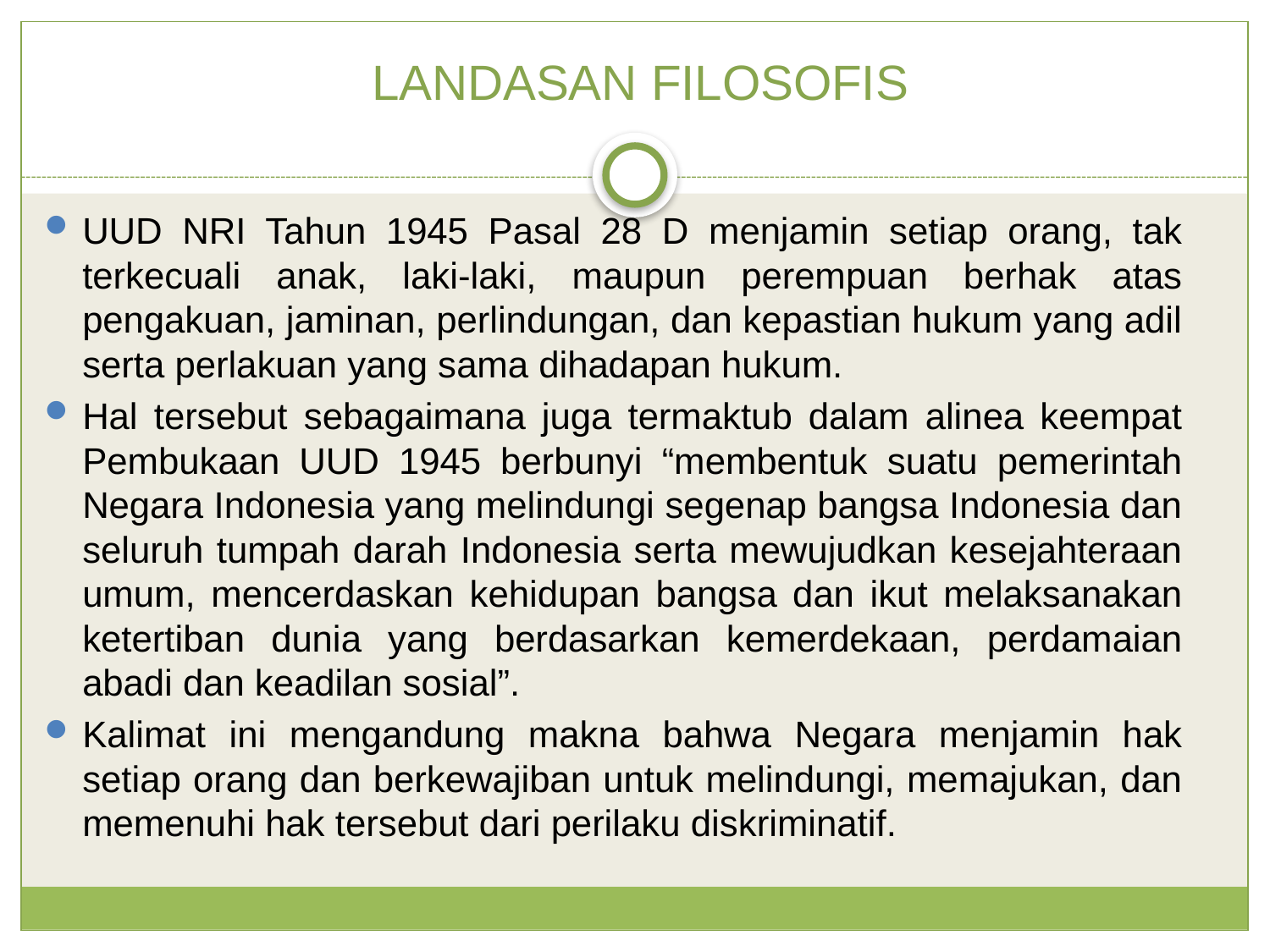

# LANDASAN FILOSOFIS
UUD NRI Tahun 1945 Pasal 28 D menjamin setiap orang, tak terkecuali anak, laki-laki, maupun perempuan berhak atas pengakuan, jaminan, perlindungan, dan kepastian hukum yang adil serta perlakuan yang sama dihadapan hukum.
Hal tersebut sebagaimana juga termaktub dalam alinea keempat Pembukaan UUD 1945 berbunyi “membentuk suatu pemerintah Negara Indonesia yang melindungi segenap bangsa Indonesia dan seluruh tumpah darah Indonesia serta mewujudkan kesejahteraan umum, mencerdaskan kehidupan bangsa dan ikut melaksanakan ketertiban dunia yang berdasarkan kemerdekaan, perdamaian abadi dan keadilan sosial”.
Kalimat ini mengandung makna bahwa Negara menjamin hak setiap orang dan berkewajiban untuk melindungi, memajukan, dan memenuhi hak tersebut dari perilaku diskriminatif.